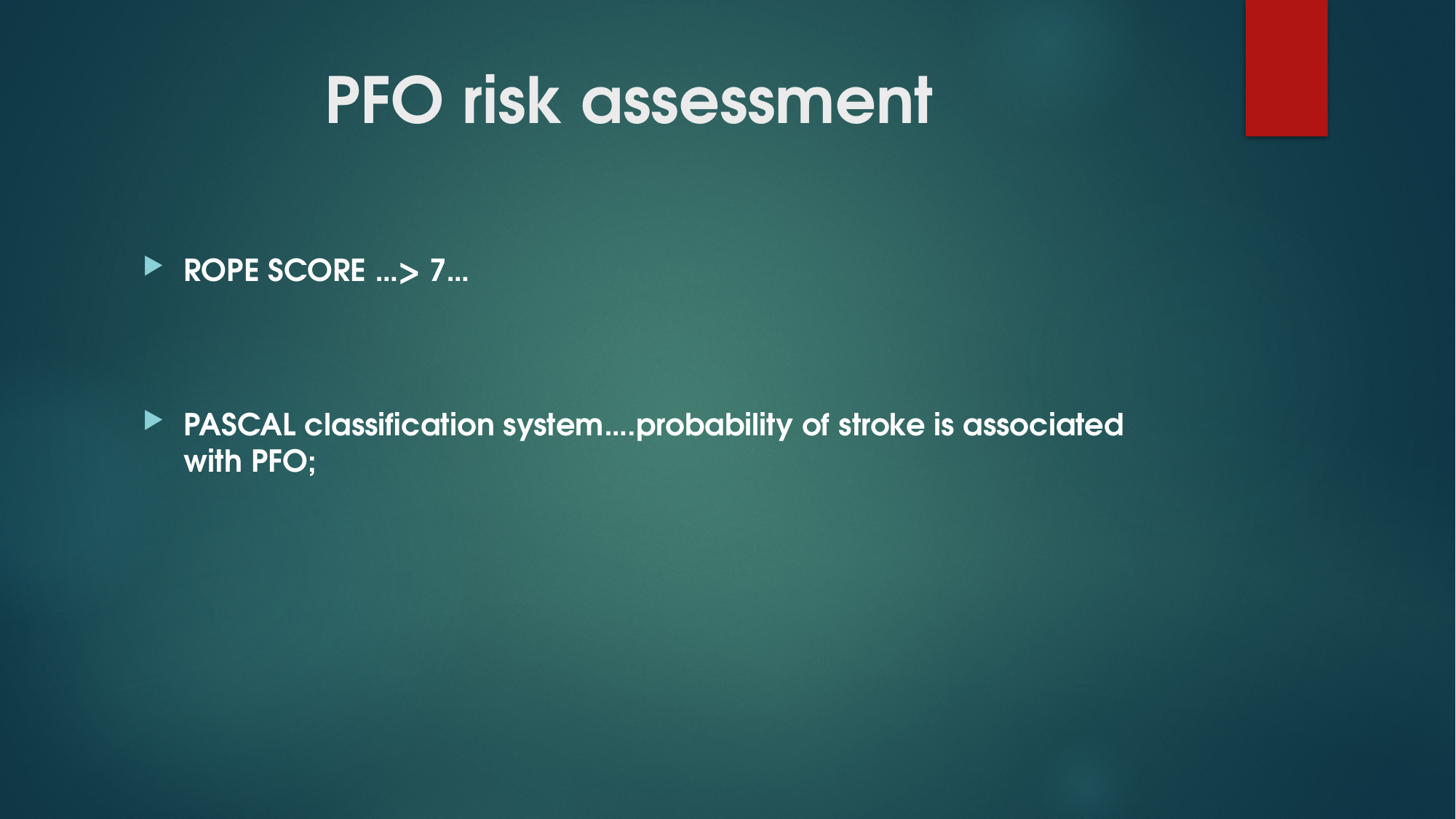

# PFO risk assessment
ROPE SCORE …> 7…

PASCAL classification system….probability of stroke is associated with PFO;